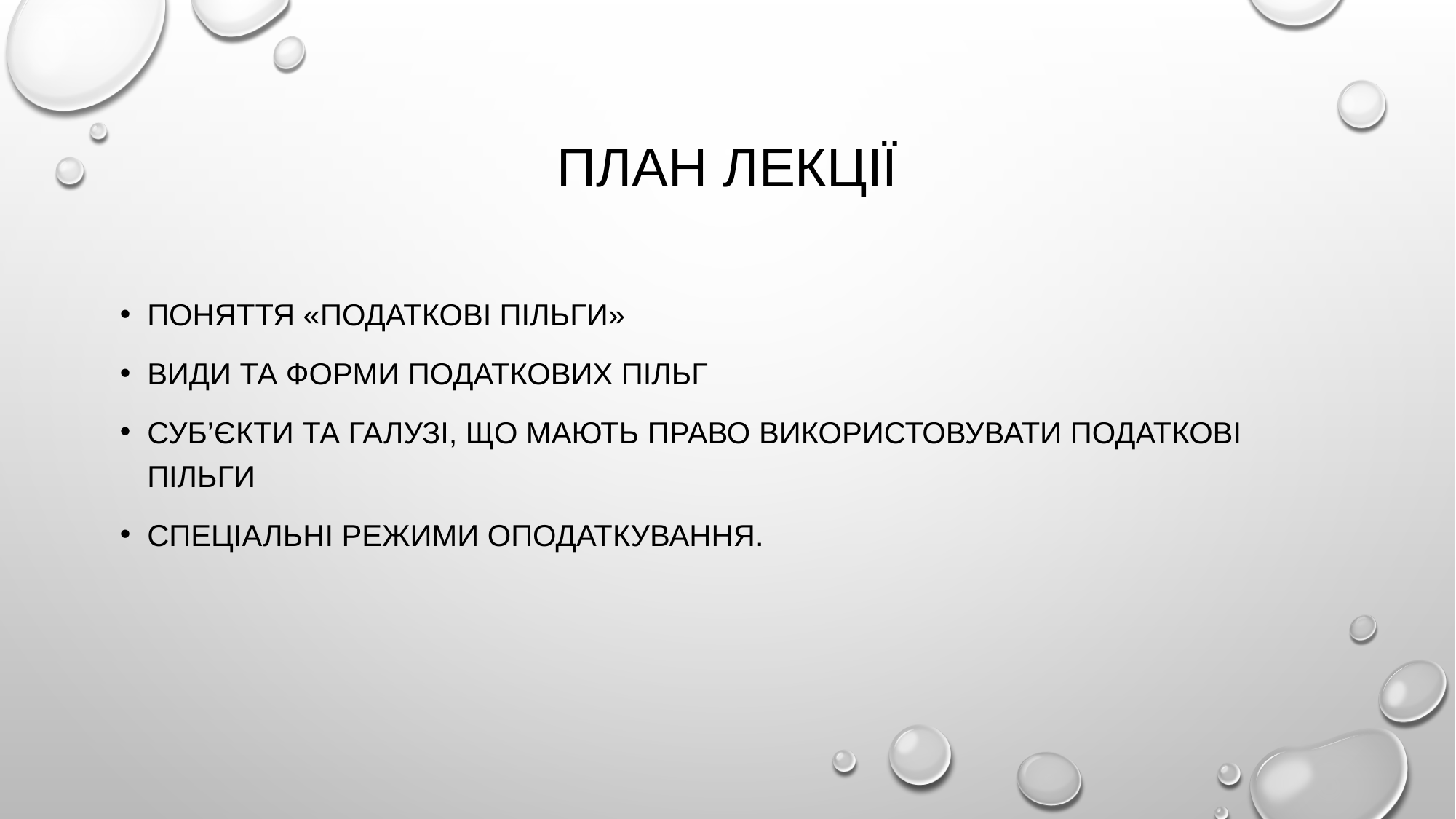

# План лекції
Поняття «податкові пільги»
Види та форми податкових пільг
Суб’єкти та галузі, що мають право використовувати податкові пільги
Спеціальні режими оподаткування.